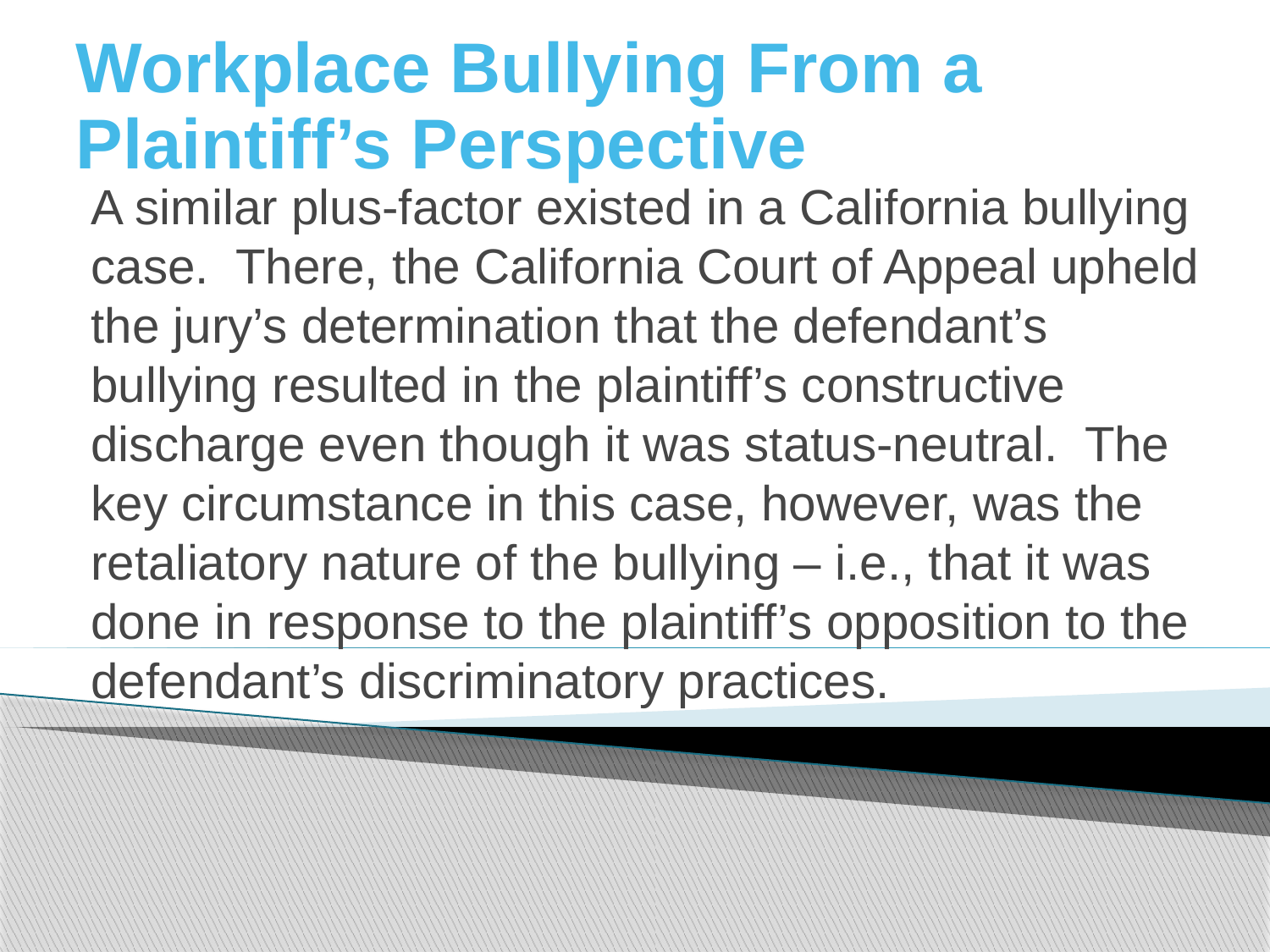

# Workplace Bullying From a Plaintiff’s Perspective
A similar plus-factor existed in a California bullying case.  There, the California Court of Appeal upheld the jury’s determination that the defendant’s bullying resulted in the plaintiff’s constructive discharge even though it was status-neutral.  The key circumstance in this case, however, was the retaliatory nature of the bullying – i.e., that it was done in response to the plaintiff’s opposition to the defendant’s discriminatory practices.